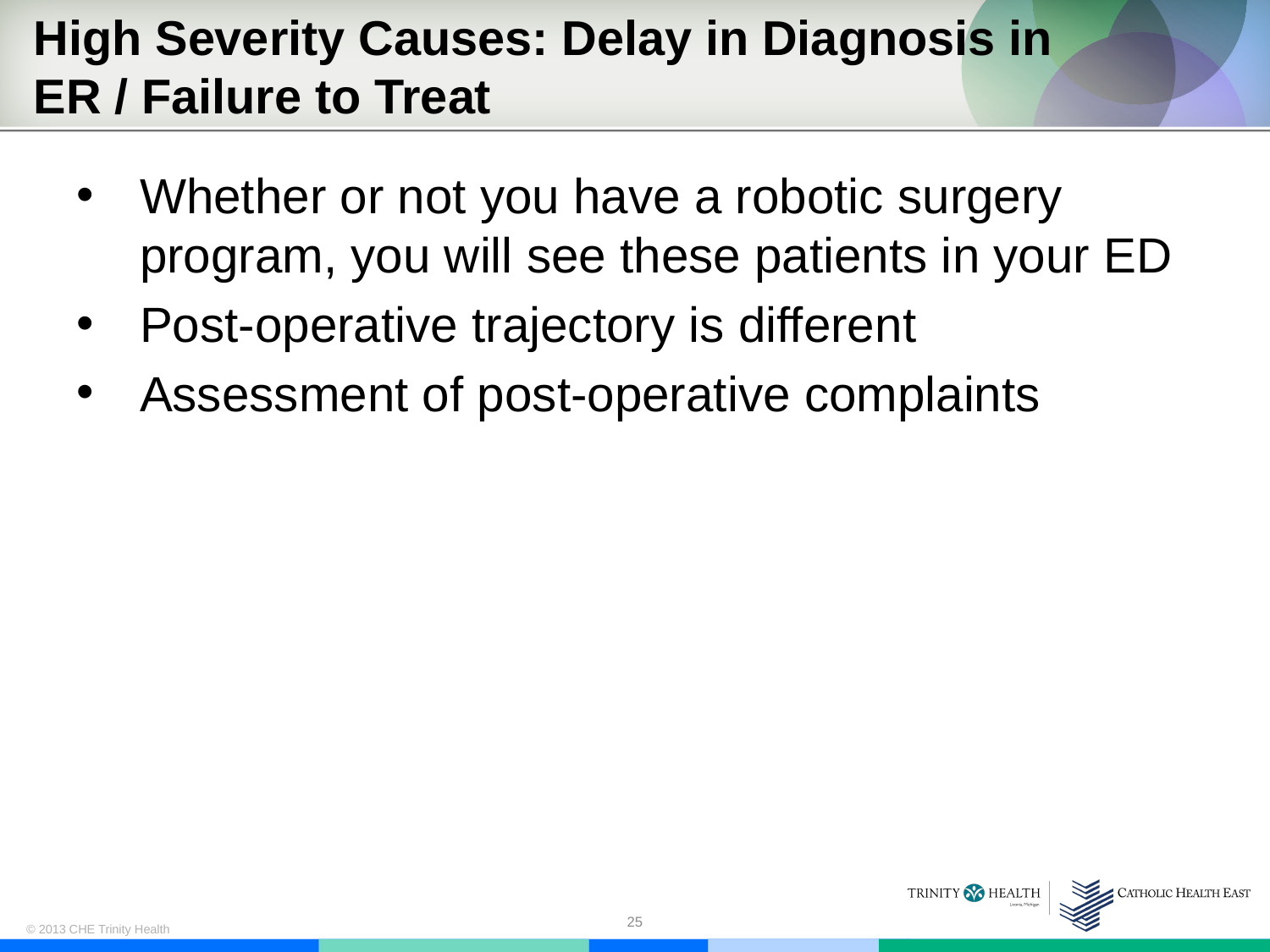

# High Severity Causes: Delay in Diagnosis in ER / Failure to Treat
Whether or not you have a robotic surgery program, you will see these patients in your ED
Post-operative trajectory is different
Assessment of post-operative complaints

25
© 2013 CHE Trinity Health